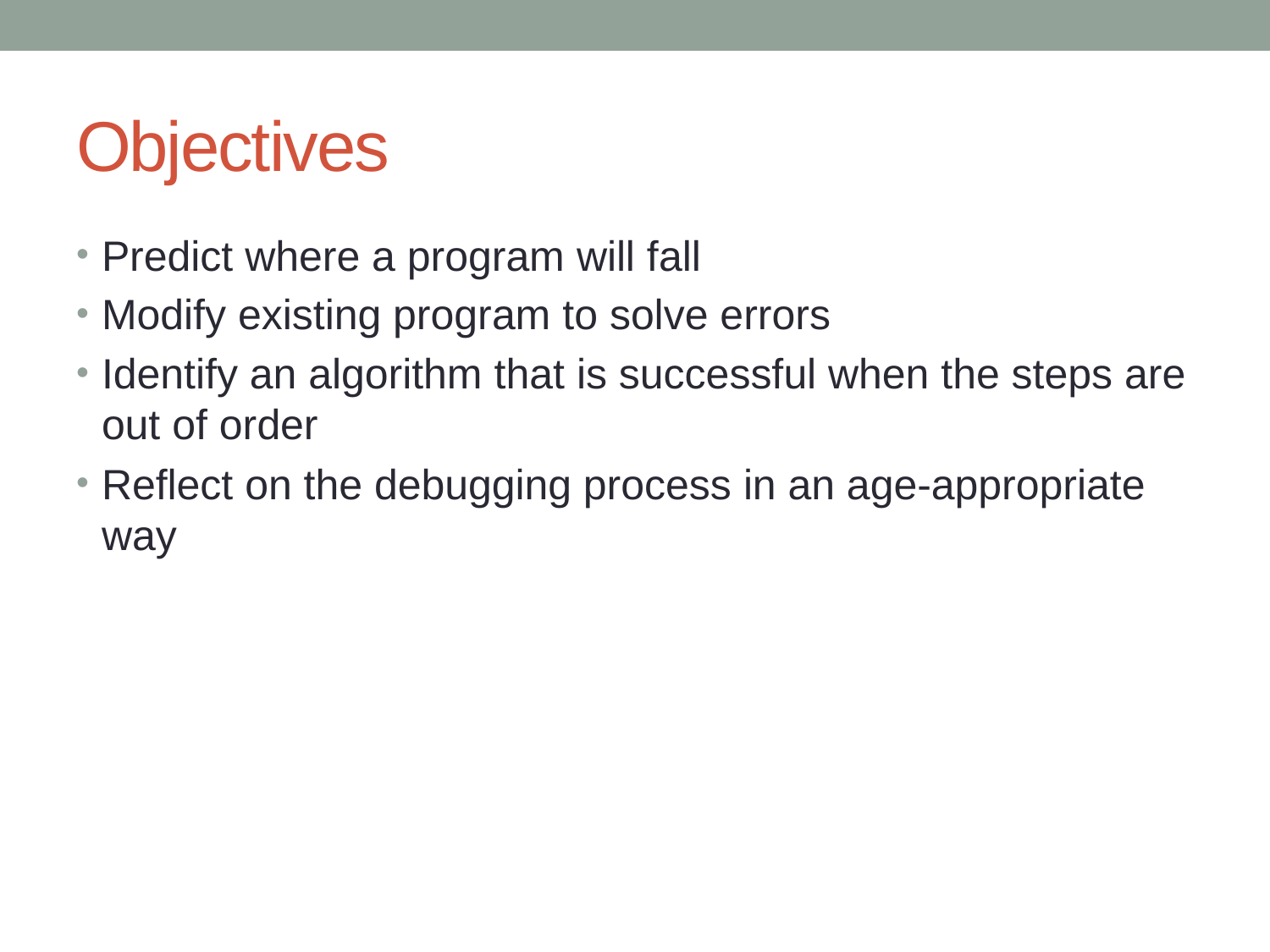

# Objectives
Predict where a program will fall
Modify existing program to solve errors
Identify an algorithm that is successful when the steps are out of order
Reflect on the debugging process in an age-appropriate way